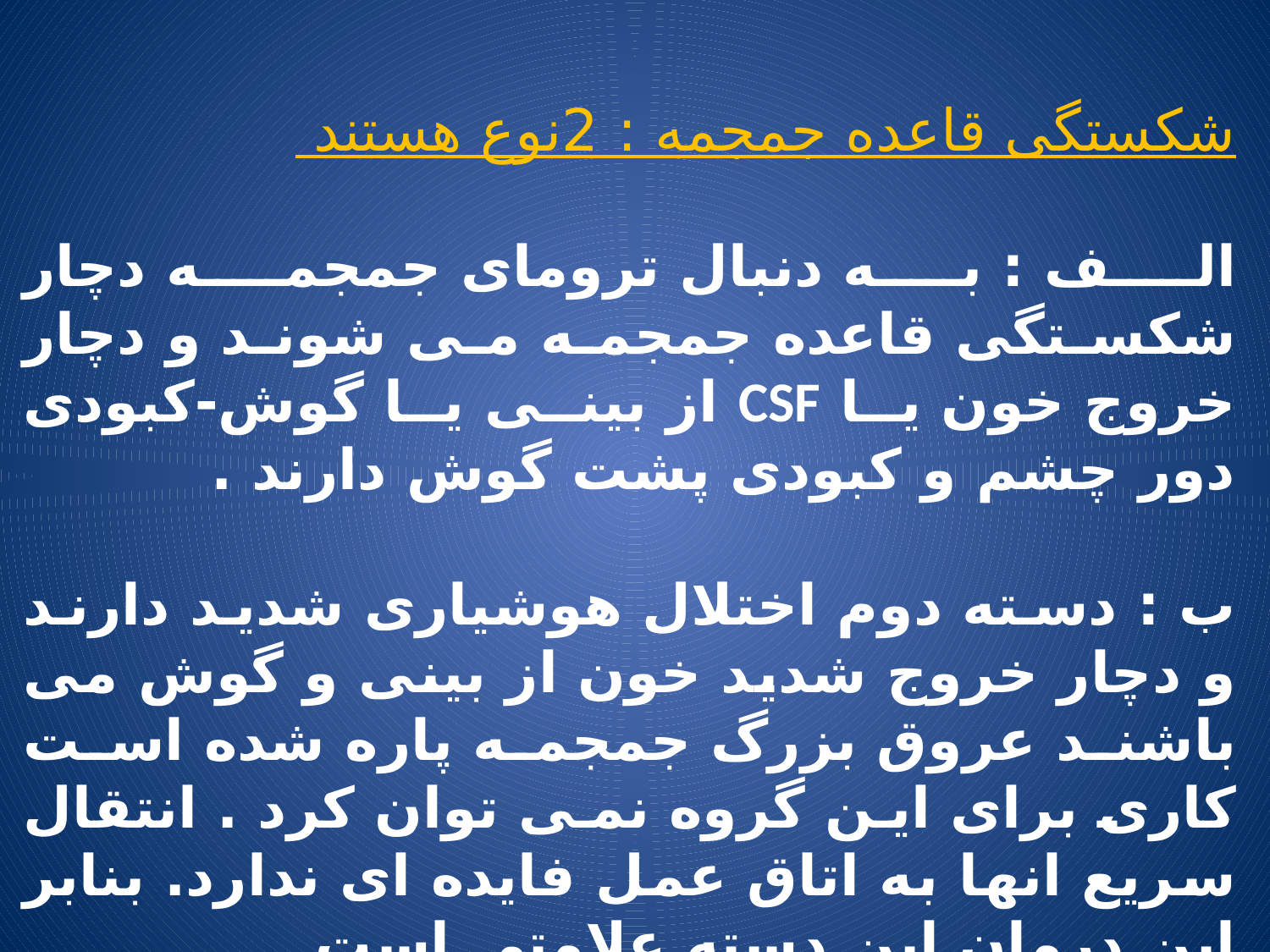

شکستگی قاعده جمجمه : 2نوع هستند

الف : به دنبال ترومای جمجمه دچار شکستگی قاعده جمجمه می شوند و دچار خروج خون یا CSF از بینی یا گوش-کبودی دور چشم و کبودی پشت گوش دارند .

ب : دسته دوم اختلال هوشیاری شدید دارند و دچار خروج شدید خون از بینی و گوش می باشند عروق بزرگ جمجمه پاره شده است کاری برای این گروه نمی توان کرد . انتقال سریع انها به اتاق عمل فایده ای ندارد. بنابر این درمان این دسته علامتی است.